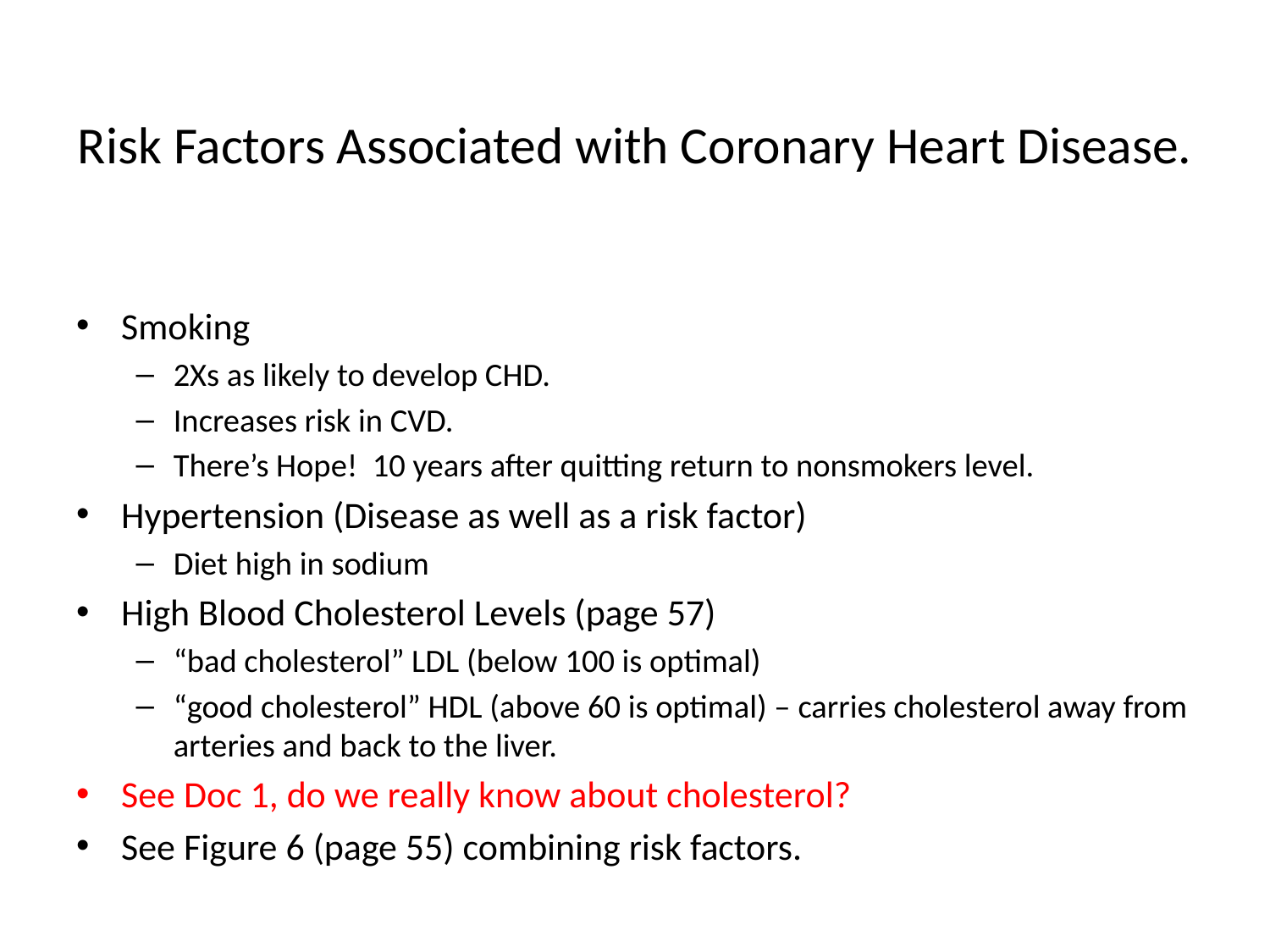

# Risk Factors Associated with Coronary Heart Disease.
Smoking
2Xs as likely to develop CHD.
Increases risk in CVD.
There’s Hope!  10 years after quitting return to nonsmokers level.
Hypertension (Disease as well as a risk factor)
Diet high in sodium
High Blood Cholesterol Levels (page 57)
“bad cholesterol” LDL (below 100 is optimal)
“good cholesterol” HDL (above 60 is optimal) – carries cholesterol away from arteries and back to the liver.
See Doc 1, do we really know about cholesterol?
See Figure 6 (page 55) combining risk factors.